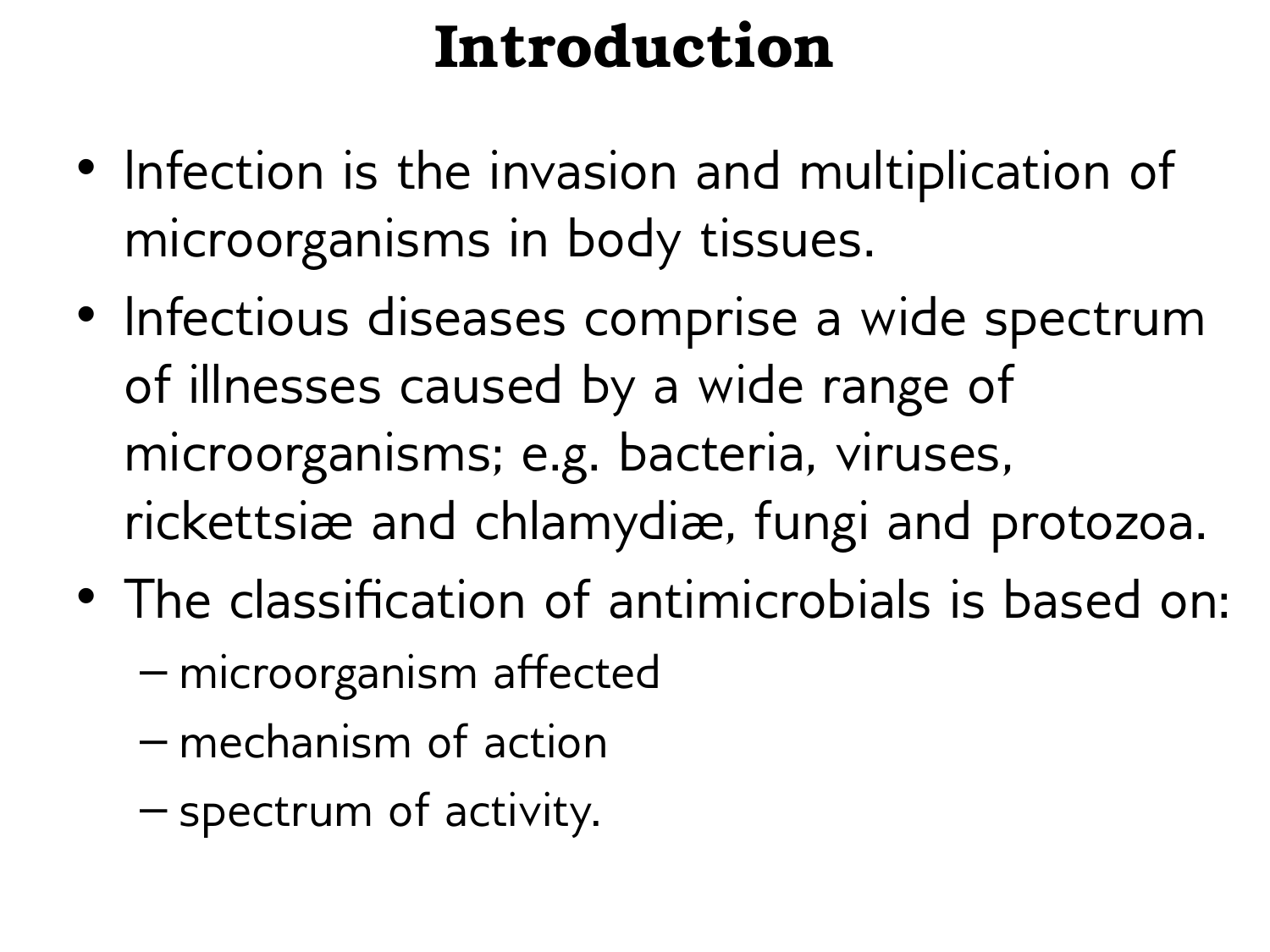

# Introduction
Infection is the invasion and multiplication of microorganisms in body tissues.
Infectious diseases comprise a wide spectrum of illnesses caused by a wide range of microorganisms; e.g. bacteria, viruses, rickettsiae and chlamydiae, fungi and protozoa.
The classification of antimicrobials is based on:
microorganism affected
mechanism of action
spectrum of activity.